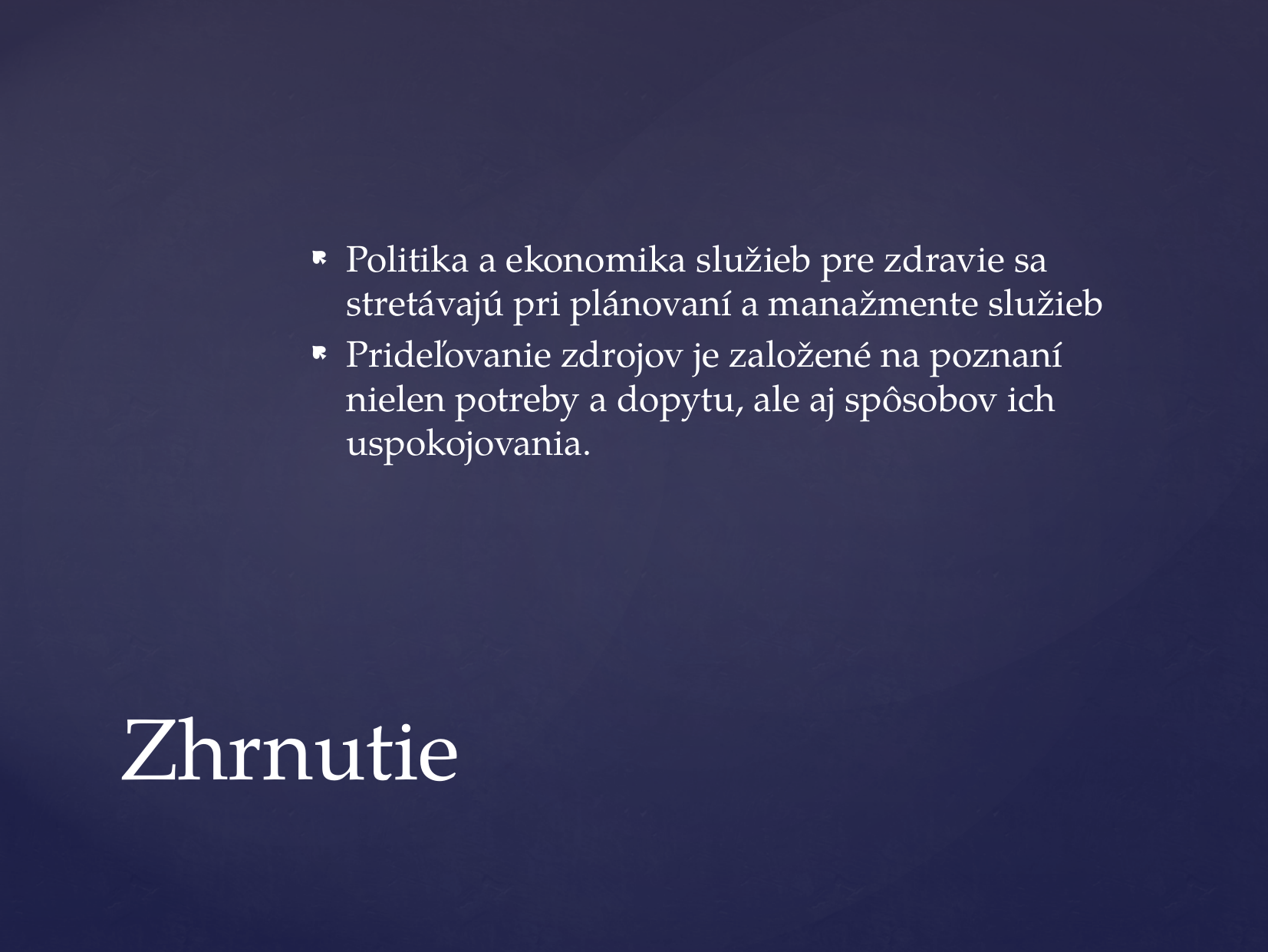

Politika a ekonomika služieb pre zdravie sa stretávajú pri plánovaní a manažmente služieb
Prideľovanie zdrojov je založené na poznaní nielen potreby a dopytu, ale aj spôsobov ich uspokojovania.
# Zhrnutie